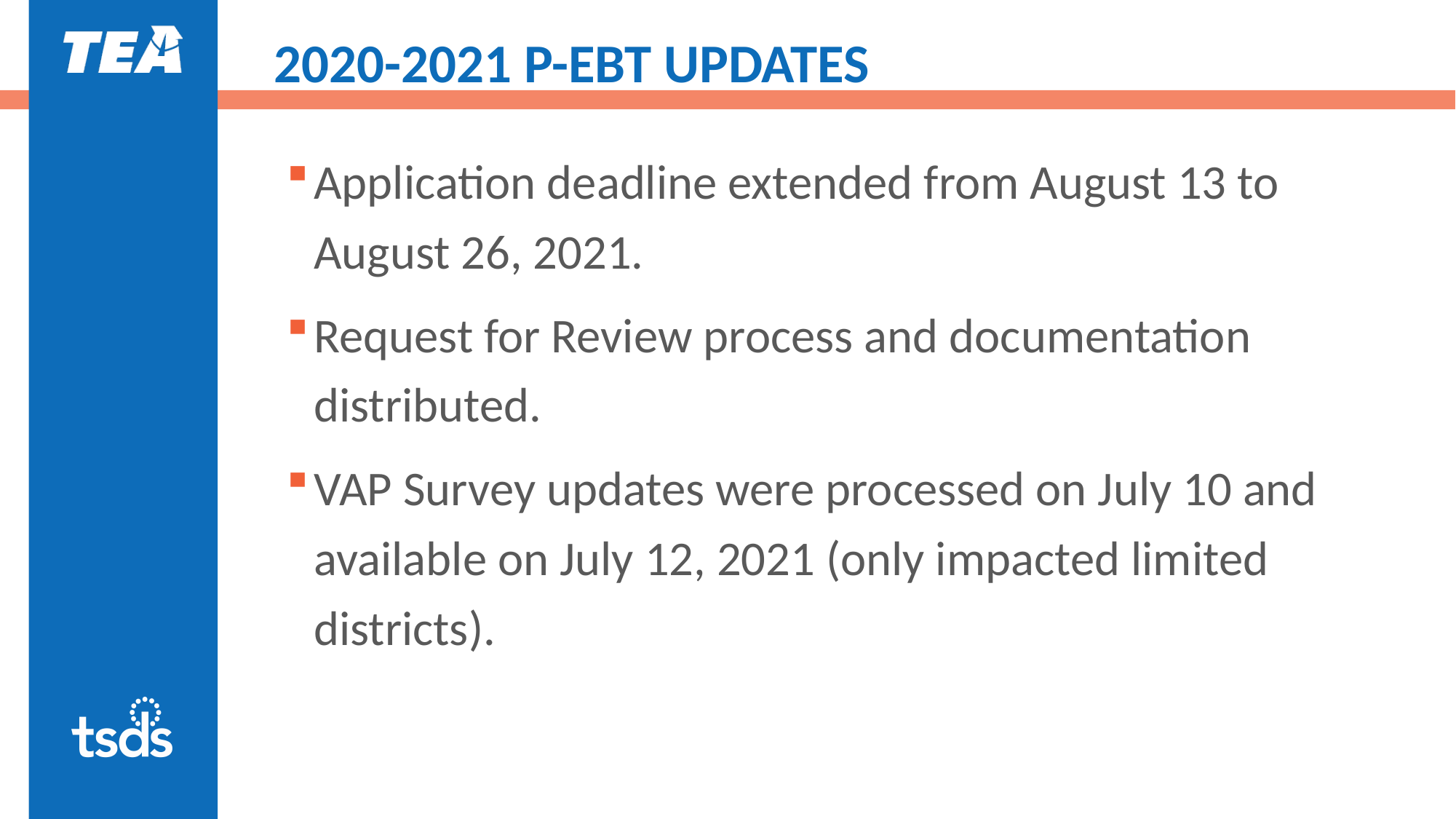

# 2020-2021 P-EBT UPDATES
Application deadline extended from August 13 to August 26, 2021.
Request for Review process and documentation distributed.
VAP Survey updates were processed on July 10 and available on July 12, 2021 (only impacted limited districts).